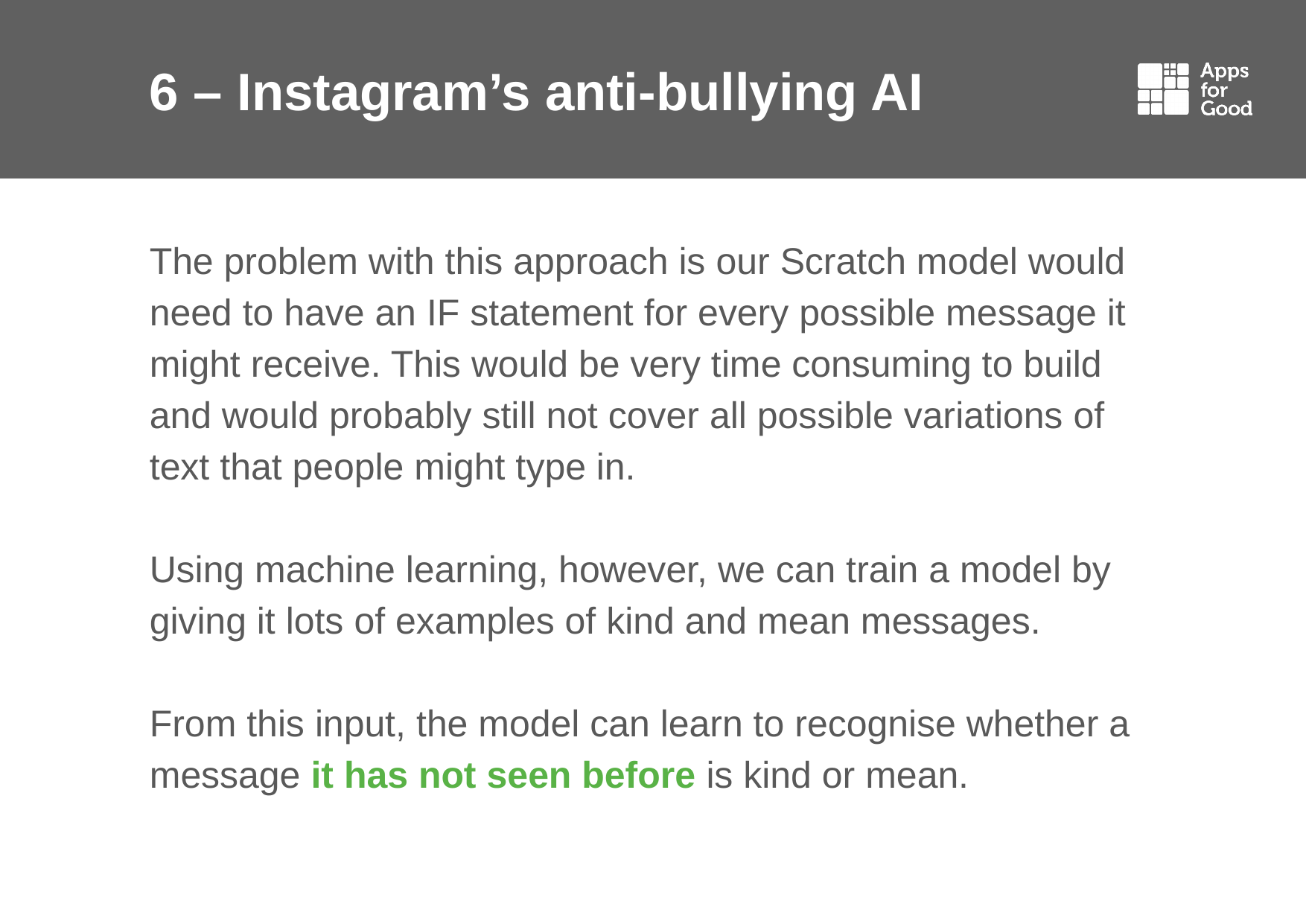

# 6 – Instagram’s anti-bullying AI
The problem with this approach is our Scratch model would need to have an IF statement for every possible message it might receive. This would be very time consuming to build and would probably still not cover all possible variations of text that people might type in.

Using machine learning, however, we can train a model by giving it lots of examples of kind and mean messages.

From this input, the model can learn to recognise whether a message it has not seen before is kind or mean.